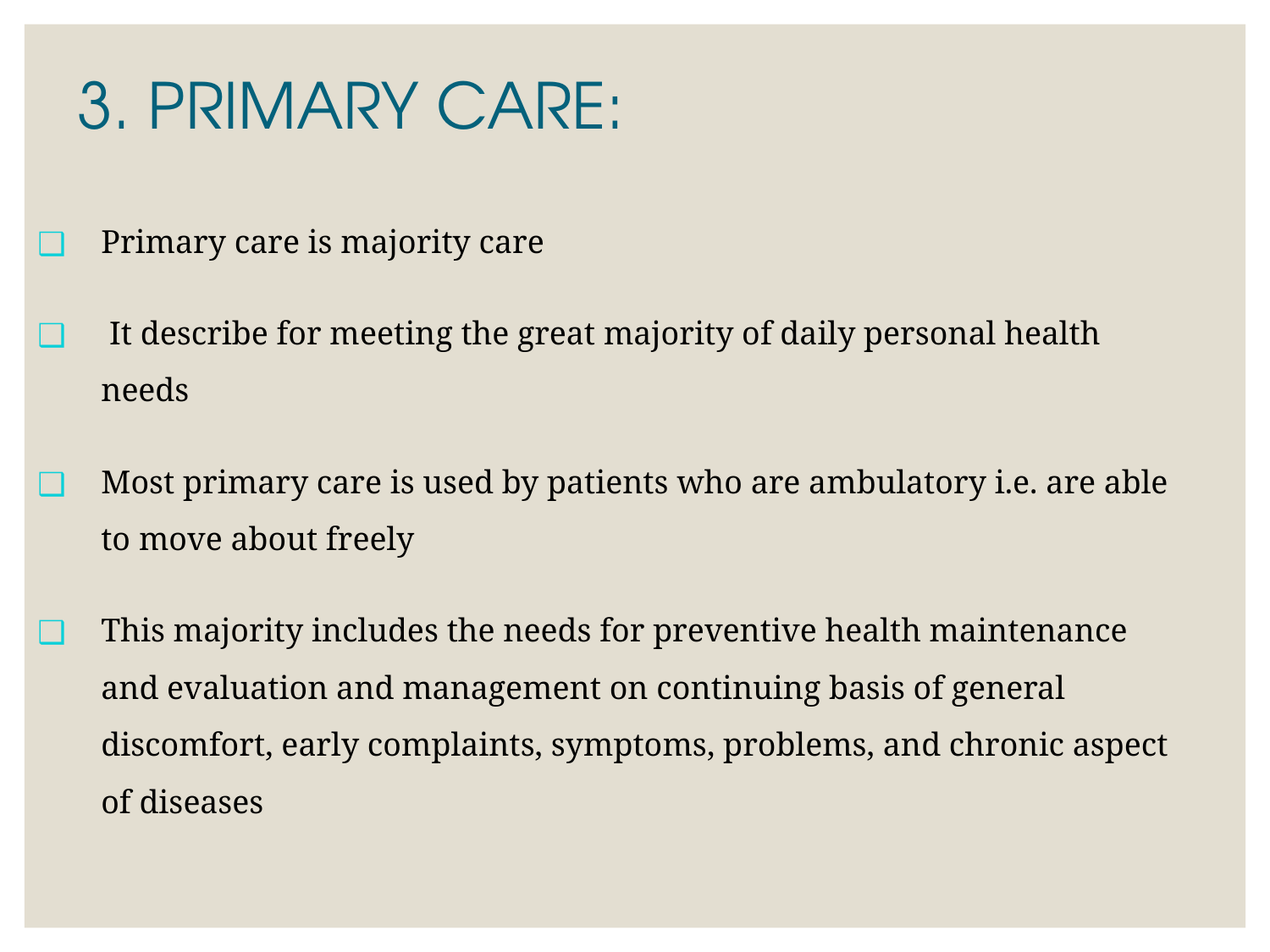

# 3. PRIMARY CARE:
Primary care is majority care
 It describe for meeting the great majority of daily personal health needs
Most primary care is used by patients who are ambulatory i.e. are able to move about freely
This majority includes the needs for preventive health maintenance and evaluation and management on continuing basis of general discomfort, early complaints, symptoms, problems, and chronic aspect of diseases